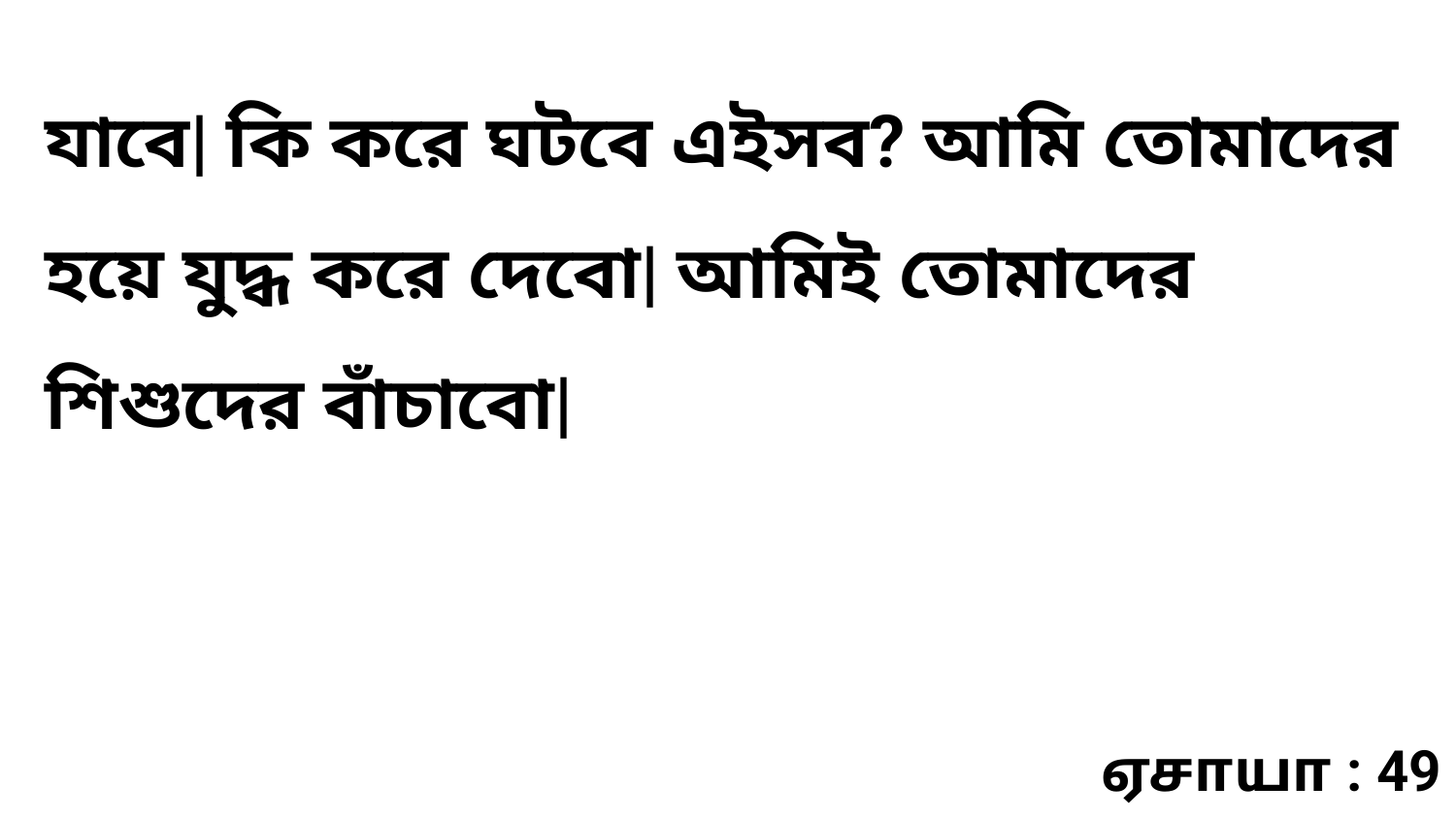

যাবে| কি করে ঘটবে এইসব? আমি তোমাদের হয়ে যুদ্ধ করে দেবো| আমিই তোমাদের শিশুদের বাঁচাবো|
ஏசாயா : 49